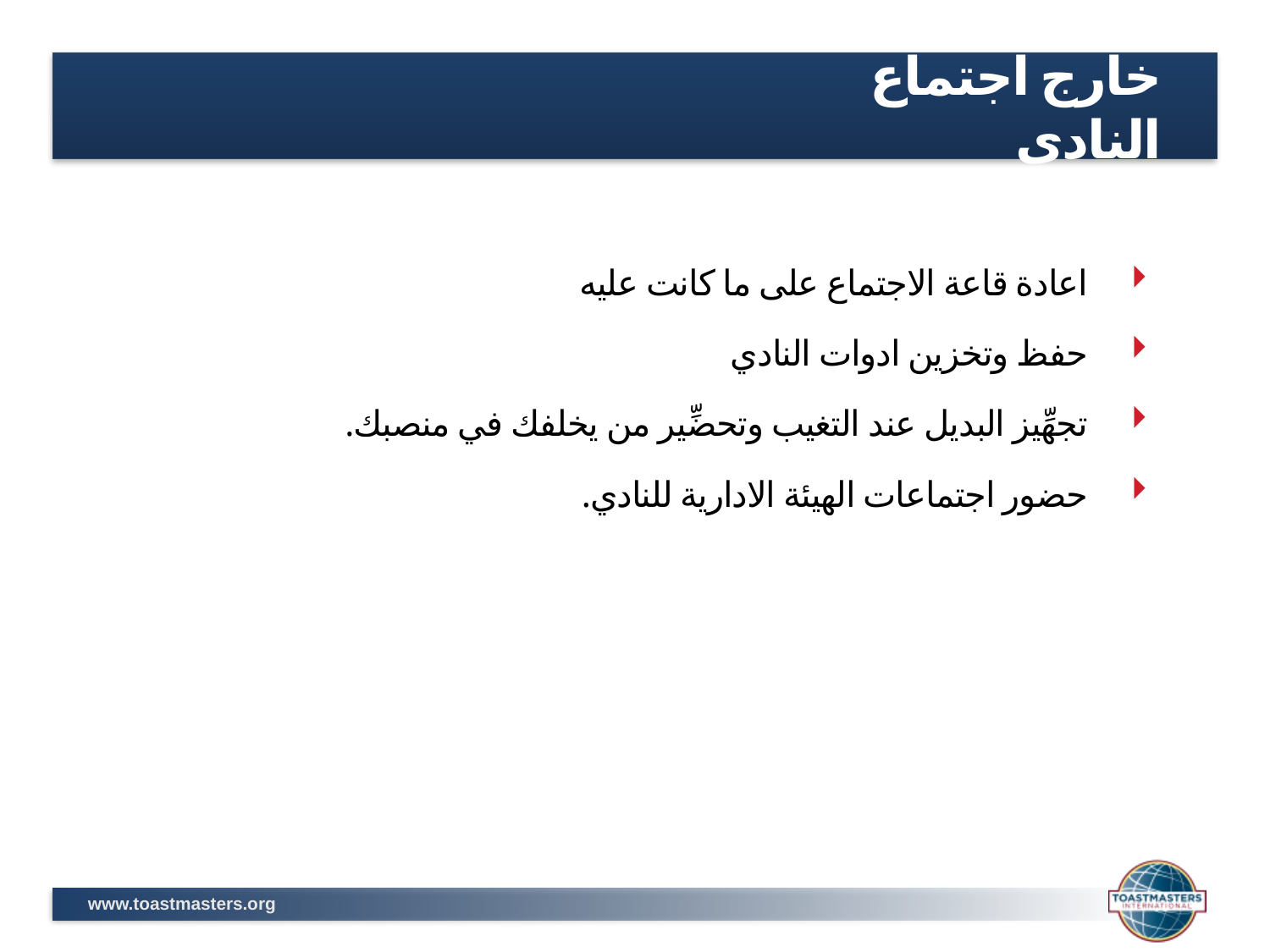

خارج اجتماع النادي
اعادة قاعة الاجتماع على ما كانت عليه
حفظ وتخزين ادوات النادي
تجهِّيز البديل عند التغيب وتحضِّير من يخلفك في منصبك.
حضور اجتماعات الهيئة الادارية للنادي.